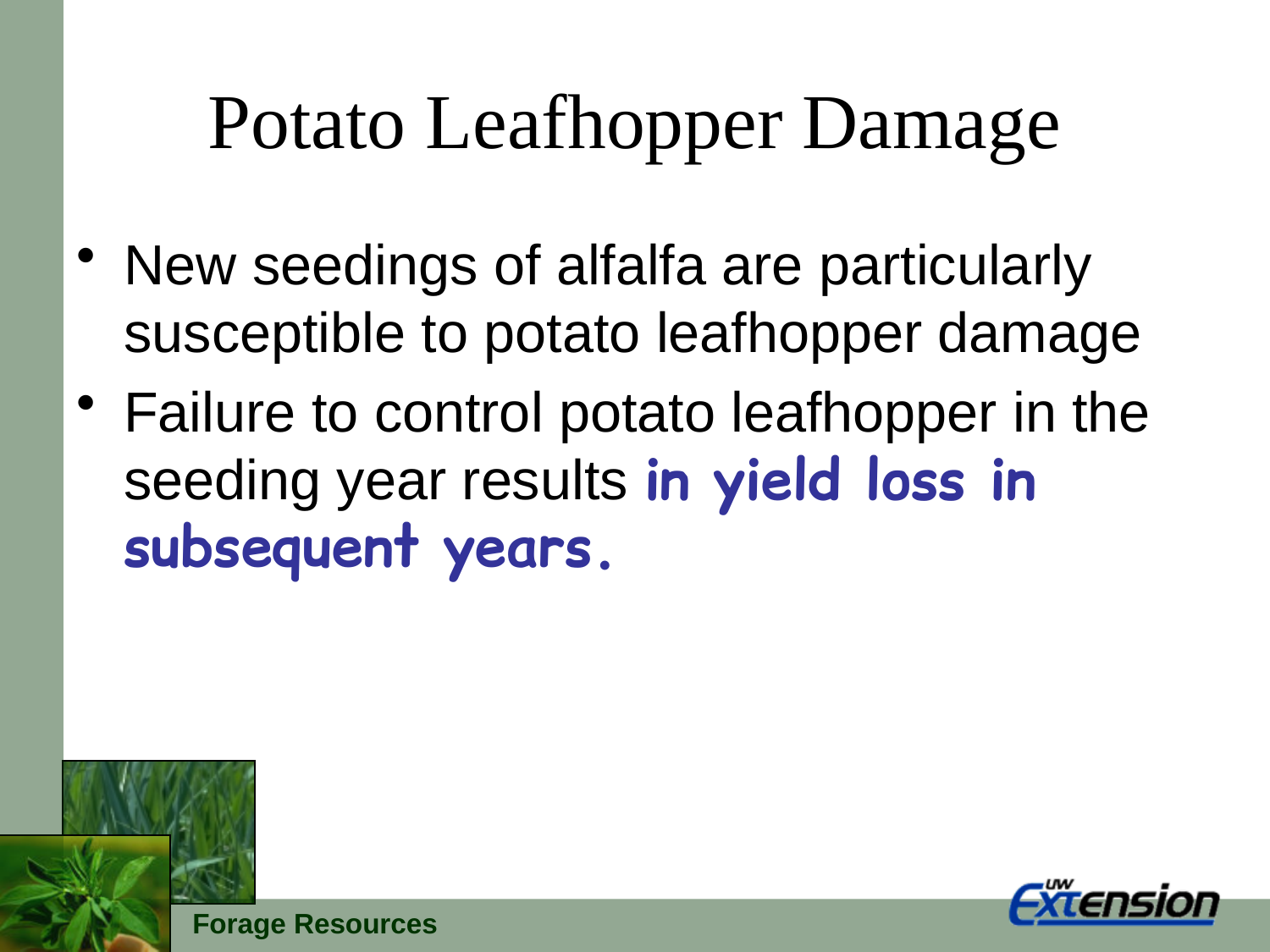

# Potato Leafhopper Damage
New seedings of alfalfa are particularly susceptible to potato leafhopper damage
Failure to control potato leafhopper in the seeding year results in yield loss in subsequent years.